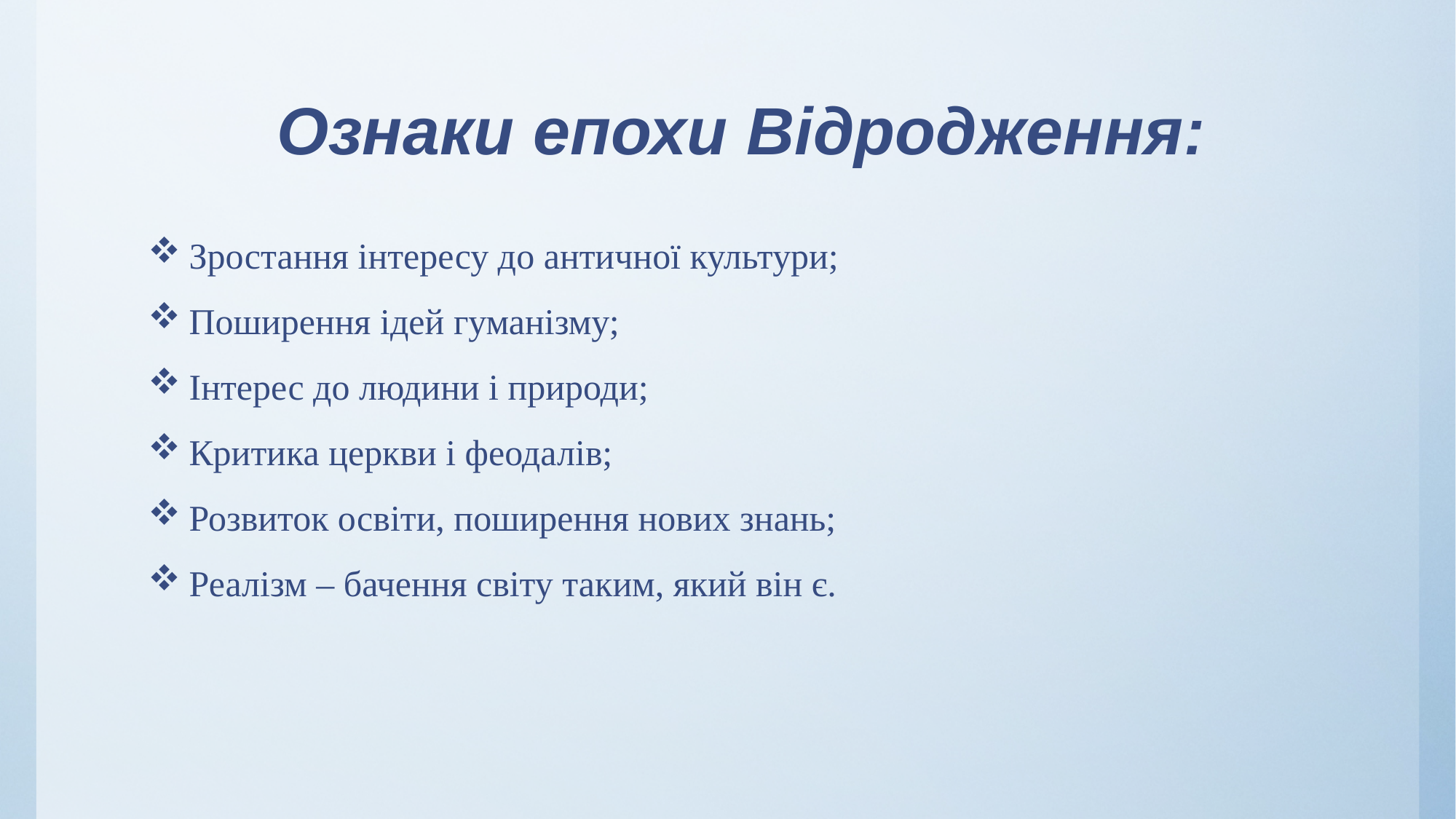

# Ознаки епохи Відродження:
Зростання інтересу до античної культури;
Поширення ідей гуманізму;
Інтерес до людини і природи;
Критика церкви і феодалів;
Розвиток освіти, поширення нових знань;
Реалізм – бачення світу таким, який він є.